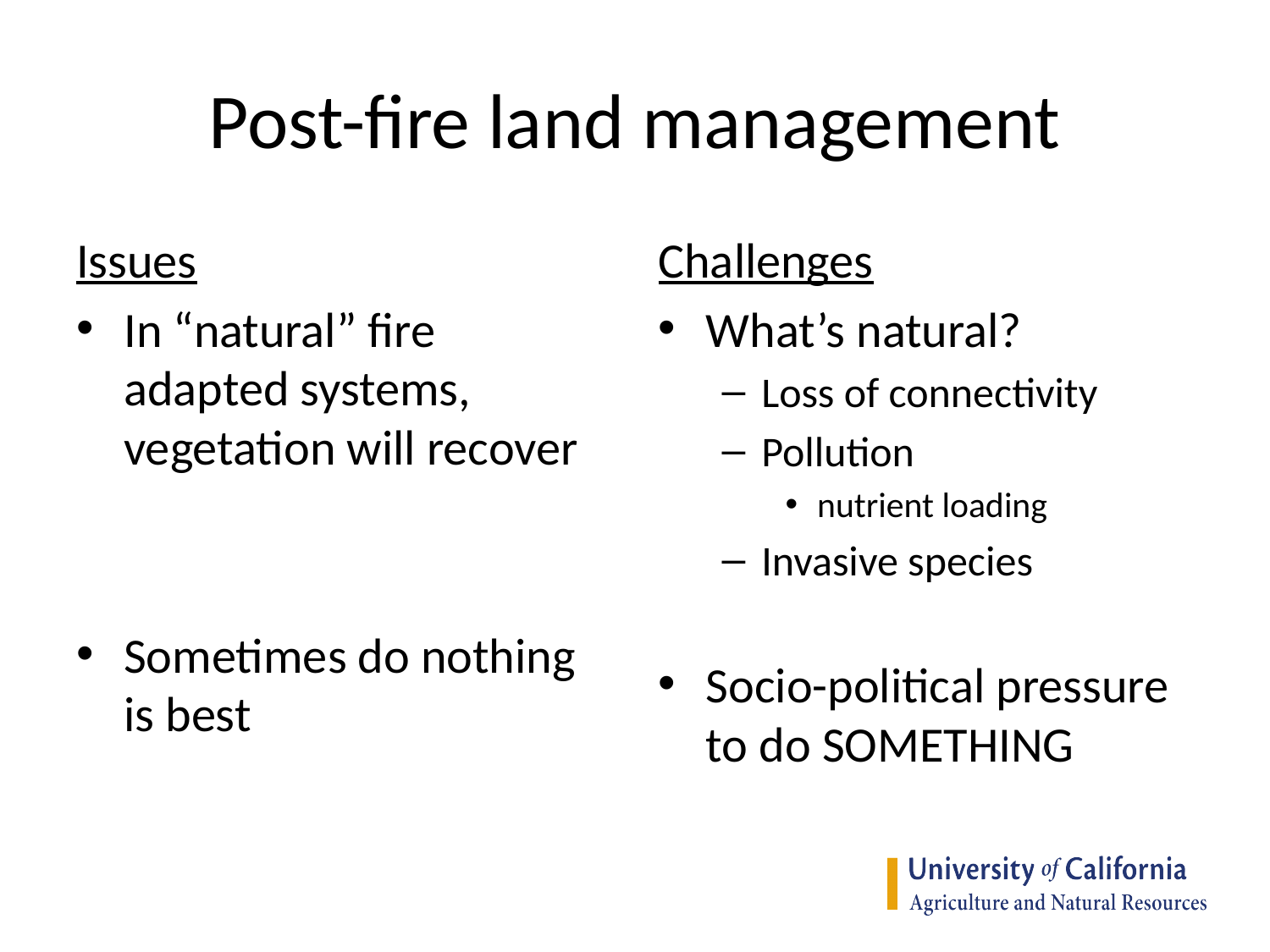

# Post-fire land management
Challenges
What’s natural?
Loss of connectivity
Pollution
nutrient loading
Invasive species

Socio-political pressure to do SOMETHING
Issues
In “natural” fire adapted systems, vegetation will recover

Sometimes do nothing is best